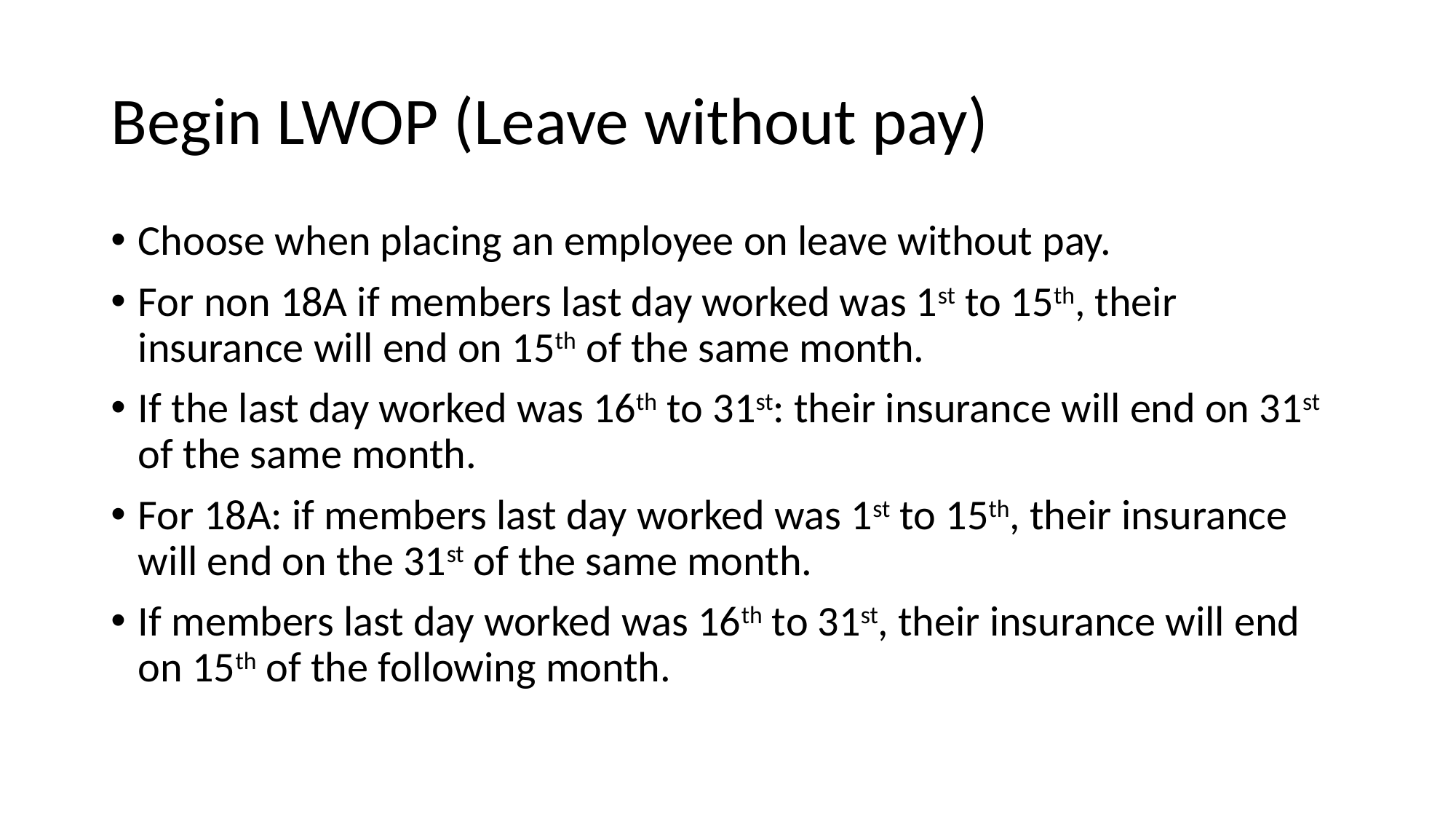

# Begin LWOP (Leave without pay)
Choose when placing an employee on leave without pay.
For non 18A if members last day worked was 1st to 15th, their insurance will end on 15th of the same month.
If the last day worked was 16th to 31st: their insurance will end on 31st of the same month.
For 18A: if members last day worked was 1st to 15th, their insurance will end on the 31st of the same month.
If members last day worked was 16th to 31st, their insurance will end on 15th of the following month.